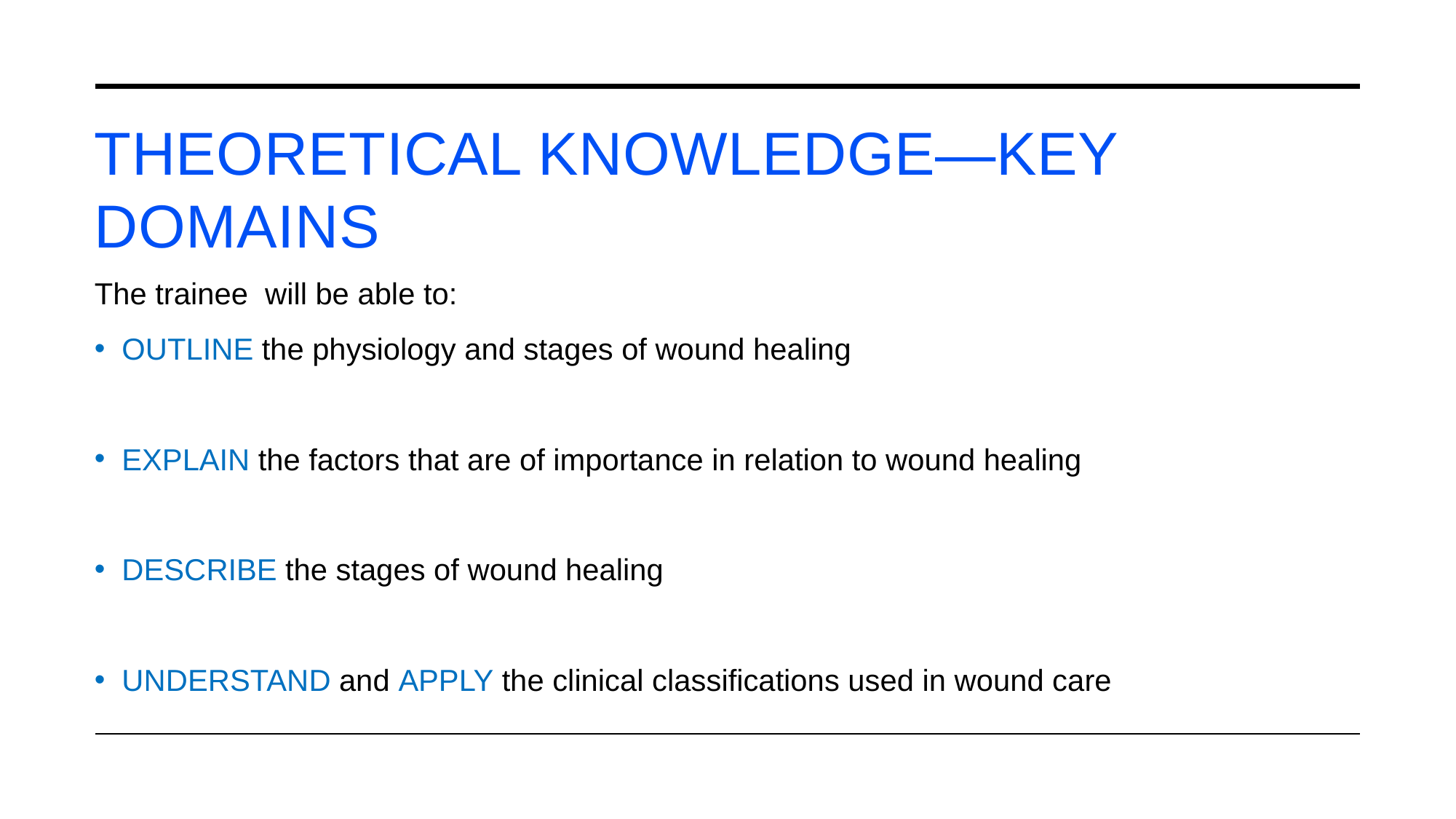

# Theoretical Knowledge—Key Domains
The trainee  will be able to:
OUTLINE the physiology and stages of wound healing

EXPLAIN the factors that are of importance in relation to wound healing

DESCRIBE the stages of wound healing

UNDERSTAND and APPLY the clinical classifications used in wound care